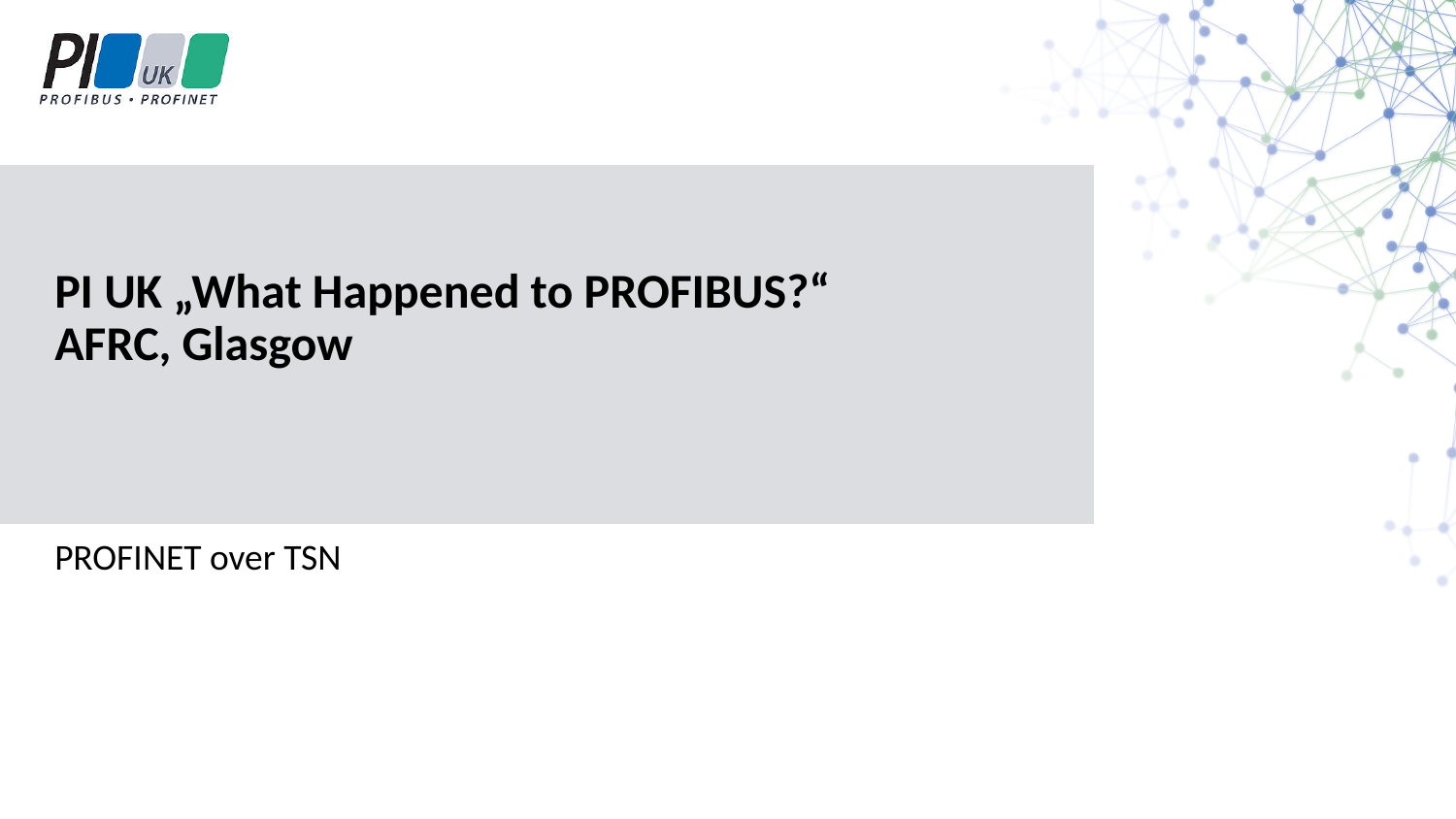

# PI UK „What Happened to PROFIBUS?“ AFRC, Glasgow
PROFINET over TSN